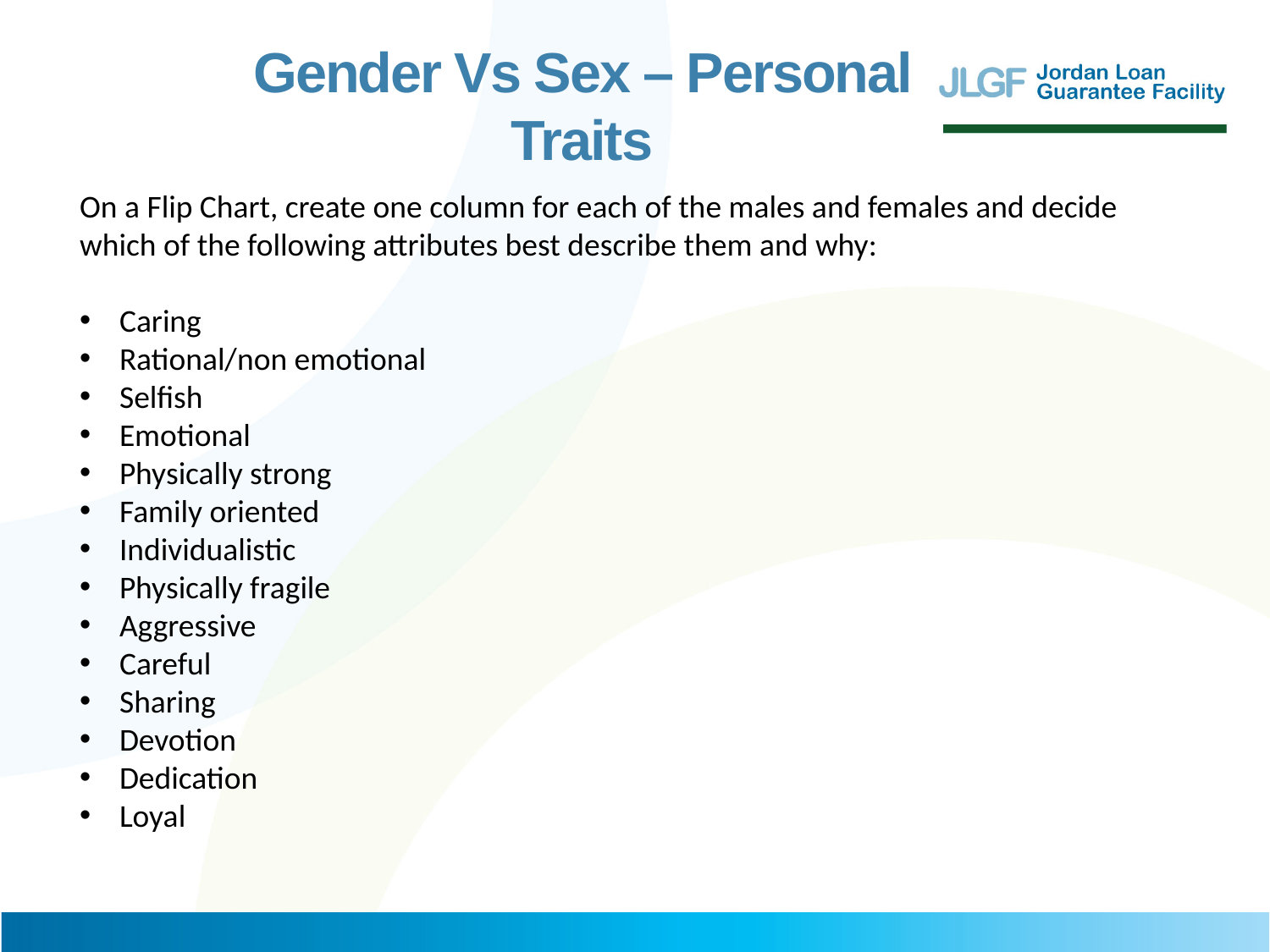

Gender Vs Sex – Personal Traits

On a Flip Chart, create one column for each of the males and females and decide which of the following attributes best describe them and why:

Caring
Rational/non emotional
Selfish
Emotional
Physically strong
Family oriented
Individualistic
Physically fragile
Aggressive
Careful
Sharing
Devotion
Dedication
Loyal